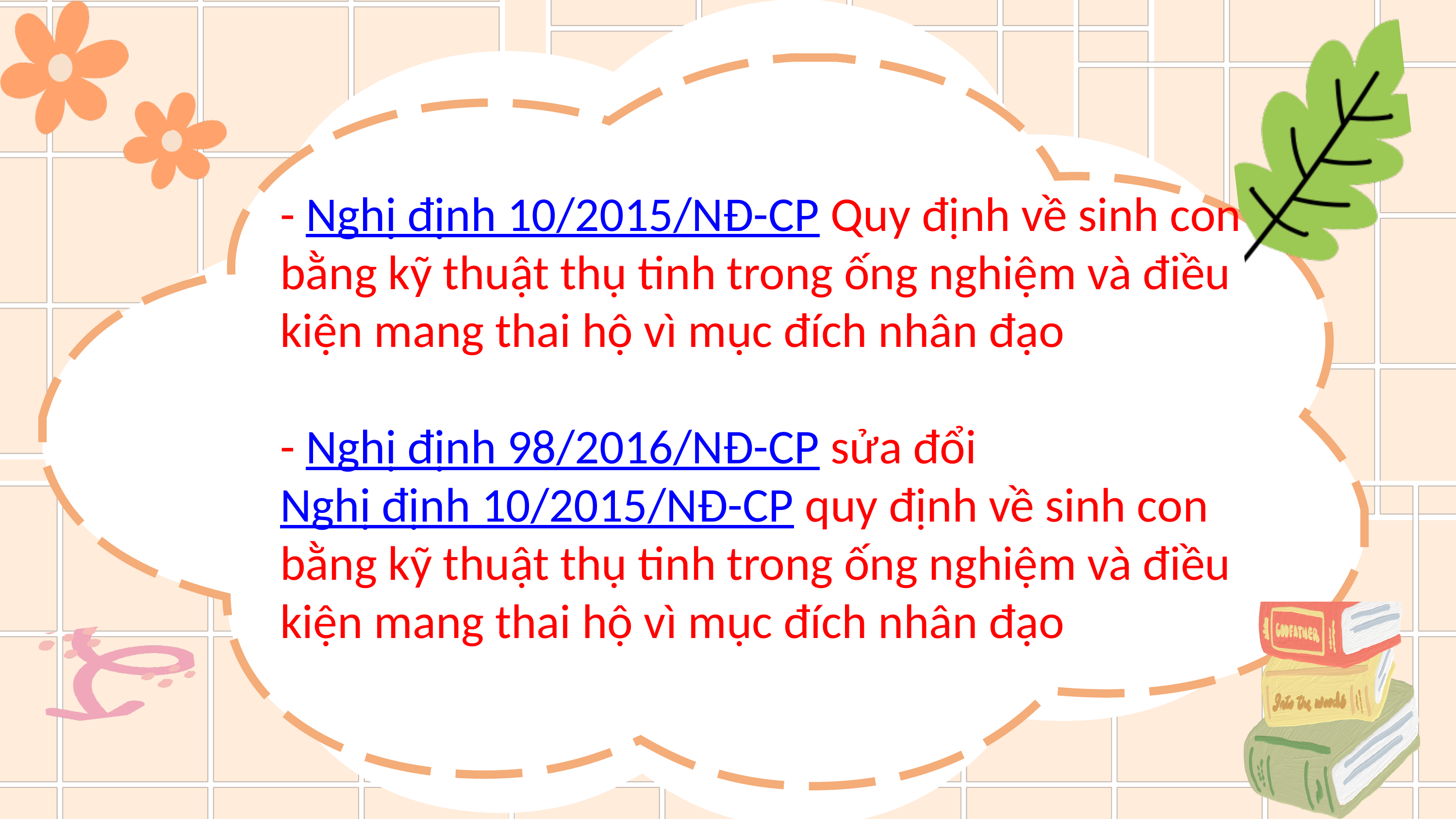

- Nghị định 10/2015/NĐ-CP Quy định về sinh con bằng kỹ thuật thụ tinh trong ống nghiệm và điều kiện mang thai hộ vì mục đích nhân đạo

- Nghị định 98/2016/NĐ-CP sửa đổi Nghị định 10/2015/NĐ-CP quy định về sinh con bằng kỹ thuật thụ tinh trong ống nghiệm và điều kiện mang thai hộ vì mục đích nhân đạo